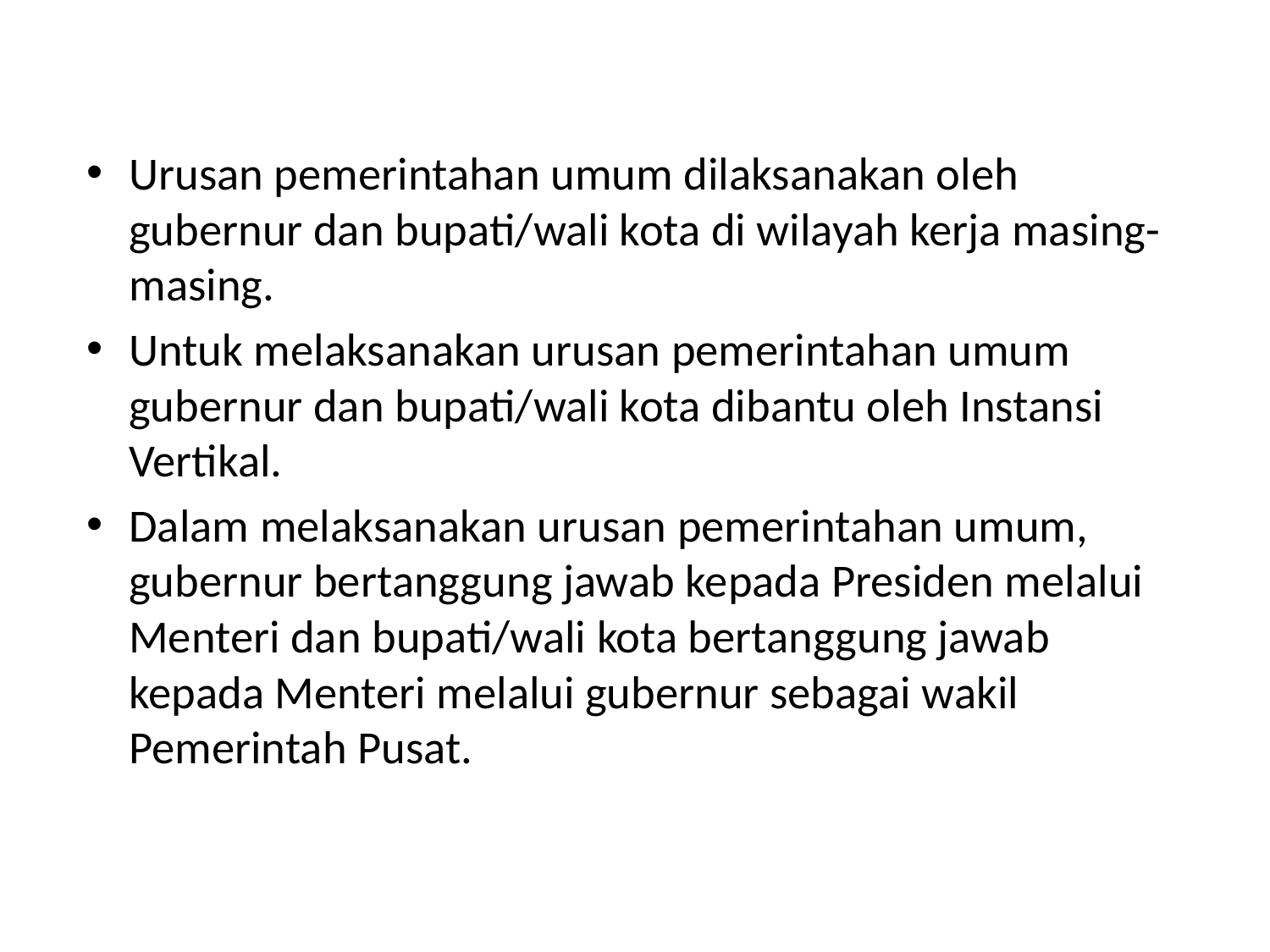

#
Urusan pemerintahan umum dilaksanakan oleh gubernur dan bupati/wali kota di wilayah kerja masing-masing.
Untuk melaksanakan urusan pemerintahan umum gubernur dan bupati/wali kota dibantu oleh Instansi Vertikal.
Dalam melaksanakan urusan pemerintahan umum, gubernur bertanggung jawab kepada Presiden melalui Menteri dan bupati/wali kota bertanggung jawab kepada Menteri melalui gubernur sebagai wakil Pemerintah Pusat.